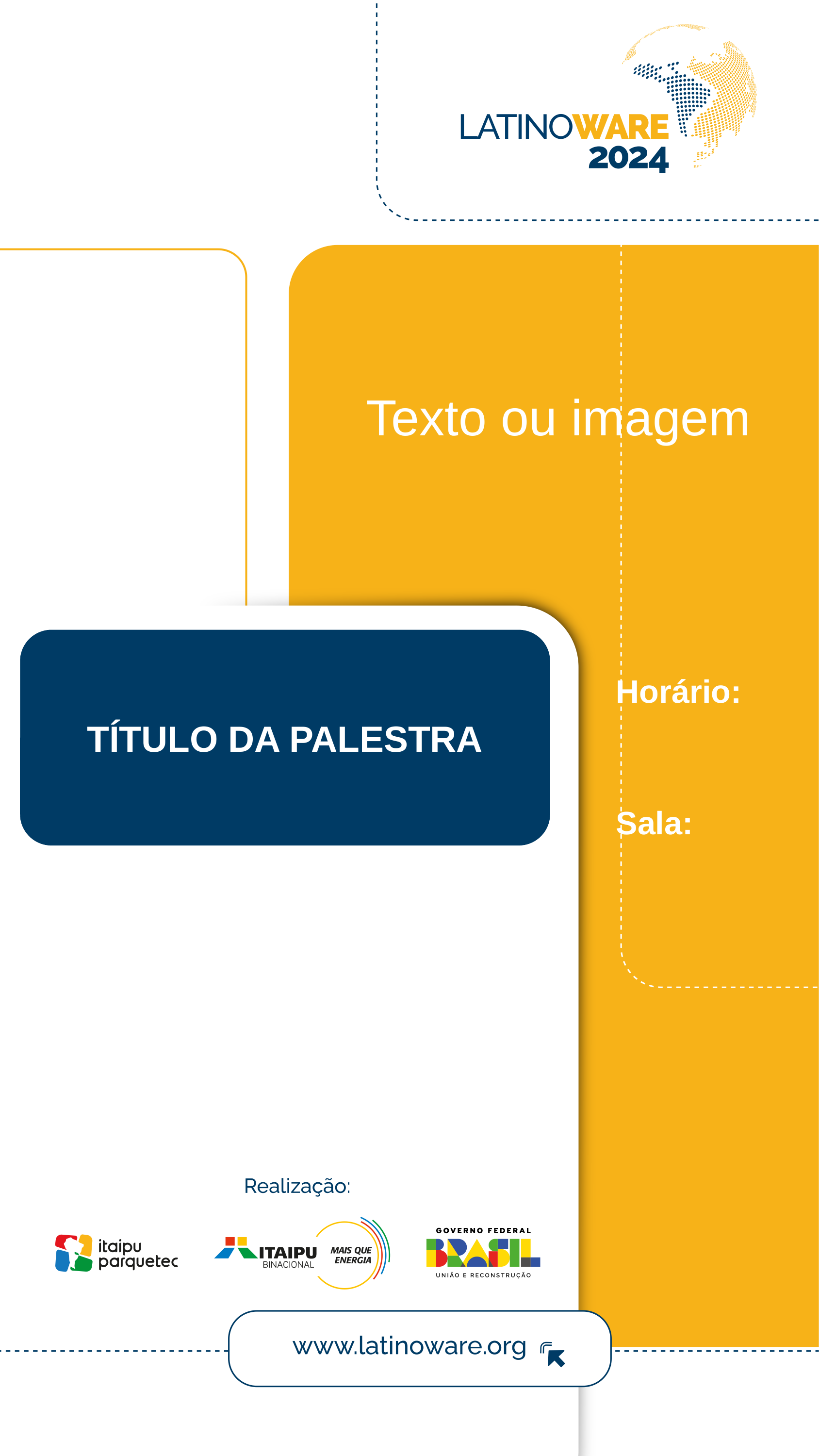

# Texto ou imagem
TÍTULO DA PALESTRA
Horário:
Sala: